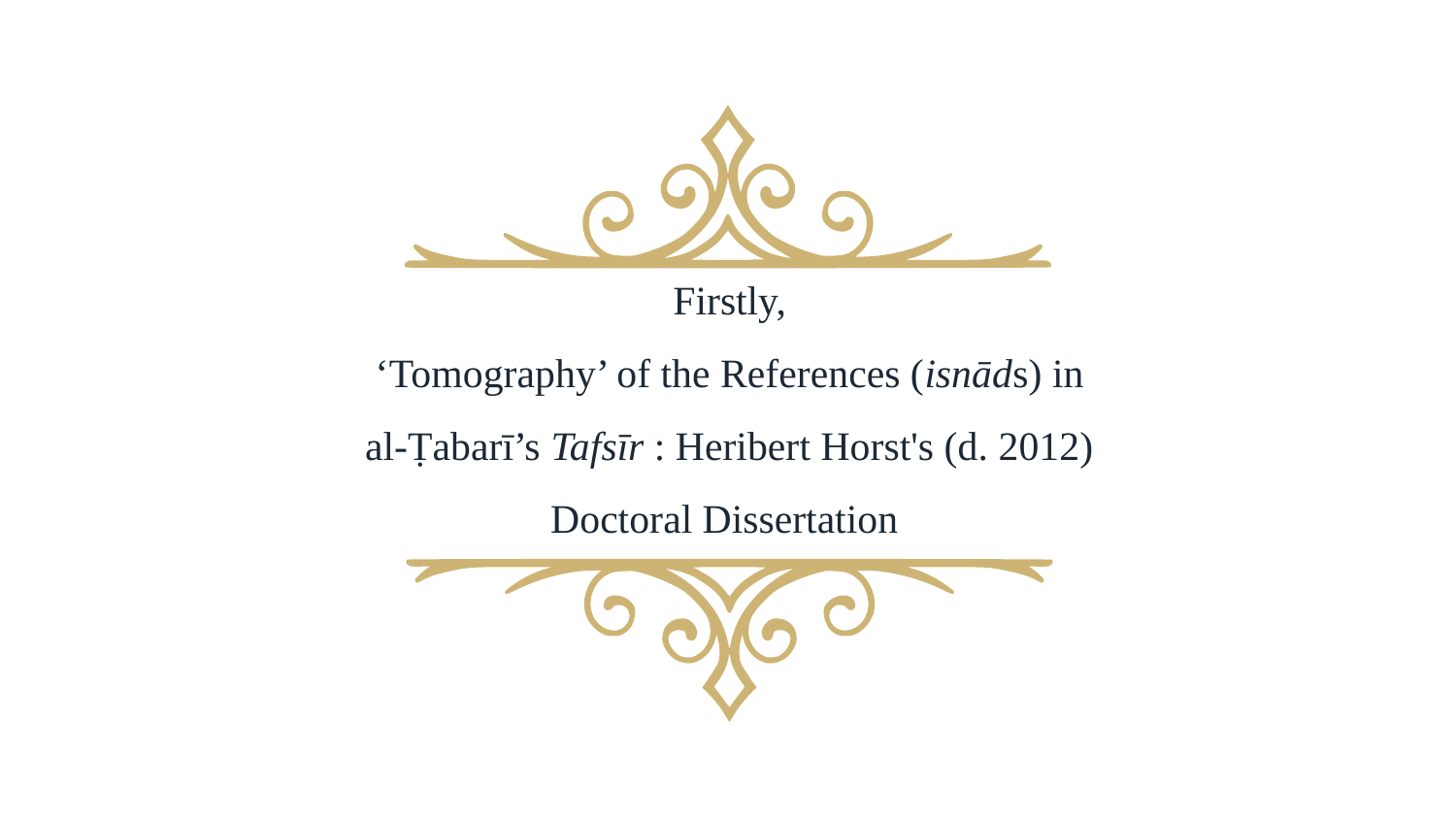

Firstly,
‘Tomography’ of the References (isnāds) in al-Ṭabarī’s Tafsīr : Heribert Horst's (d. 2012) Doctoral Dissertation